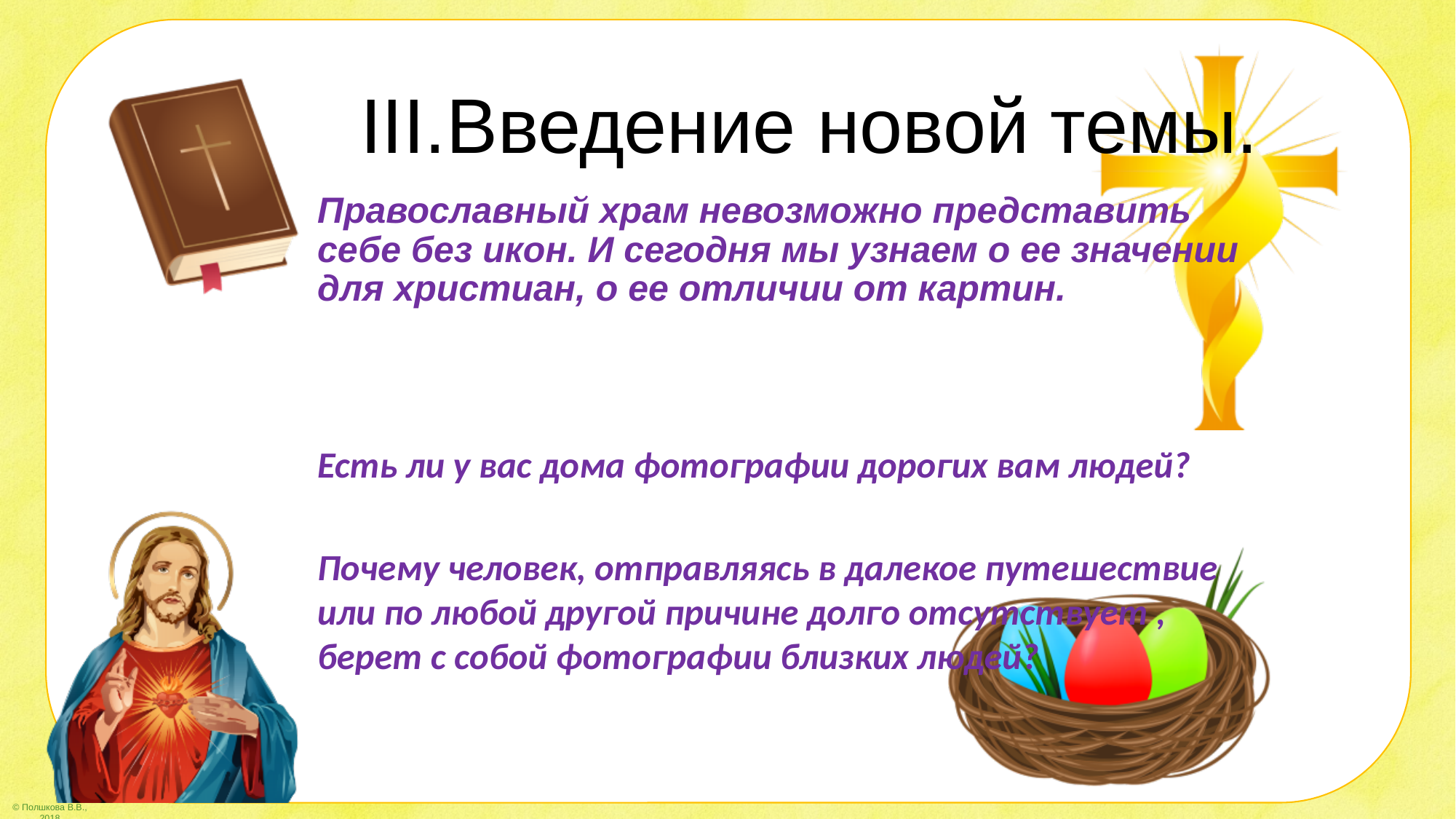

# III.Введение новой темы.
Православный храм невозможно представить себе без икон. И сегодня мы узнаем о ее значении для христиан, о ее отличии от картин.

Есть ли у вас дома фотографии дорогих вам людей?

Почему человек, отправляясь в далекое путешествие или по любой другой причине долго отсутствует , берет с собой фотографии близких людей?